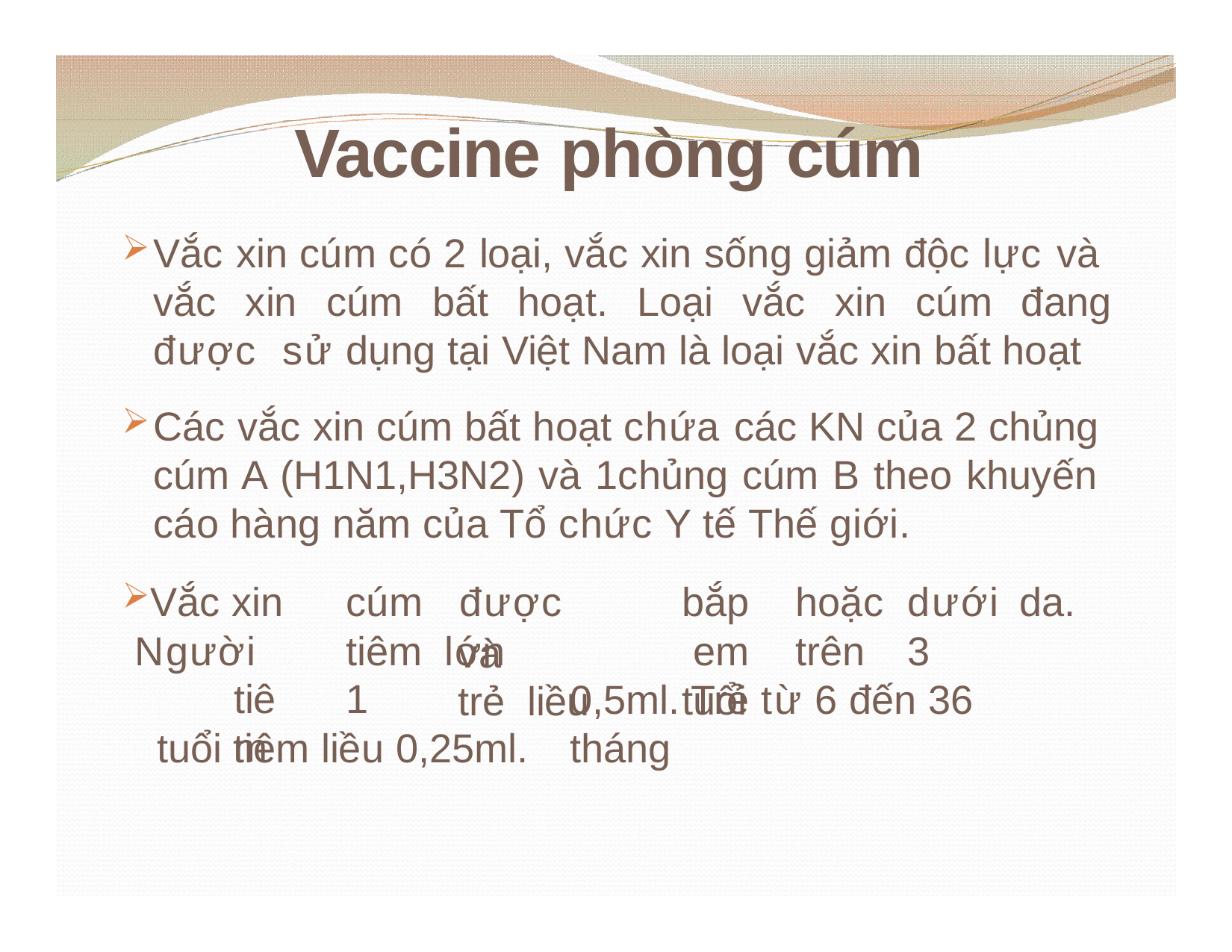

# Vaccine phòng cúm
Vắc xin cúm có 2 loại, vắc xin sống giảm độc lực và  vắc xin cúm bất hoạt. Loại vắc xin cúm đang được  sử dụng tại Việt Nam là loại vắc xin bất hoạt
Các vắc xin cúm bất hoạt chứa các KN của 2 chủng  cúm A (H1N1,H3N2) và 1chủng cúm B theo khuyến  cáo hàng năm của Tổ chức Y tế Thế giới.
Vắc xin  Người
tiêm
cúm	được tiêm  lớn
1
bắp	hoặc	dưới	da.  em	trên	3	tuổi
và	trẻ  liều
0,5ml. Trẻ từ 6 đến 36 tháng
tuổi tiêm liều 0,25ml.